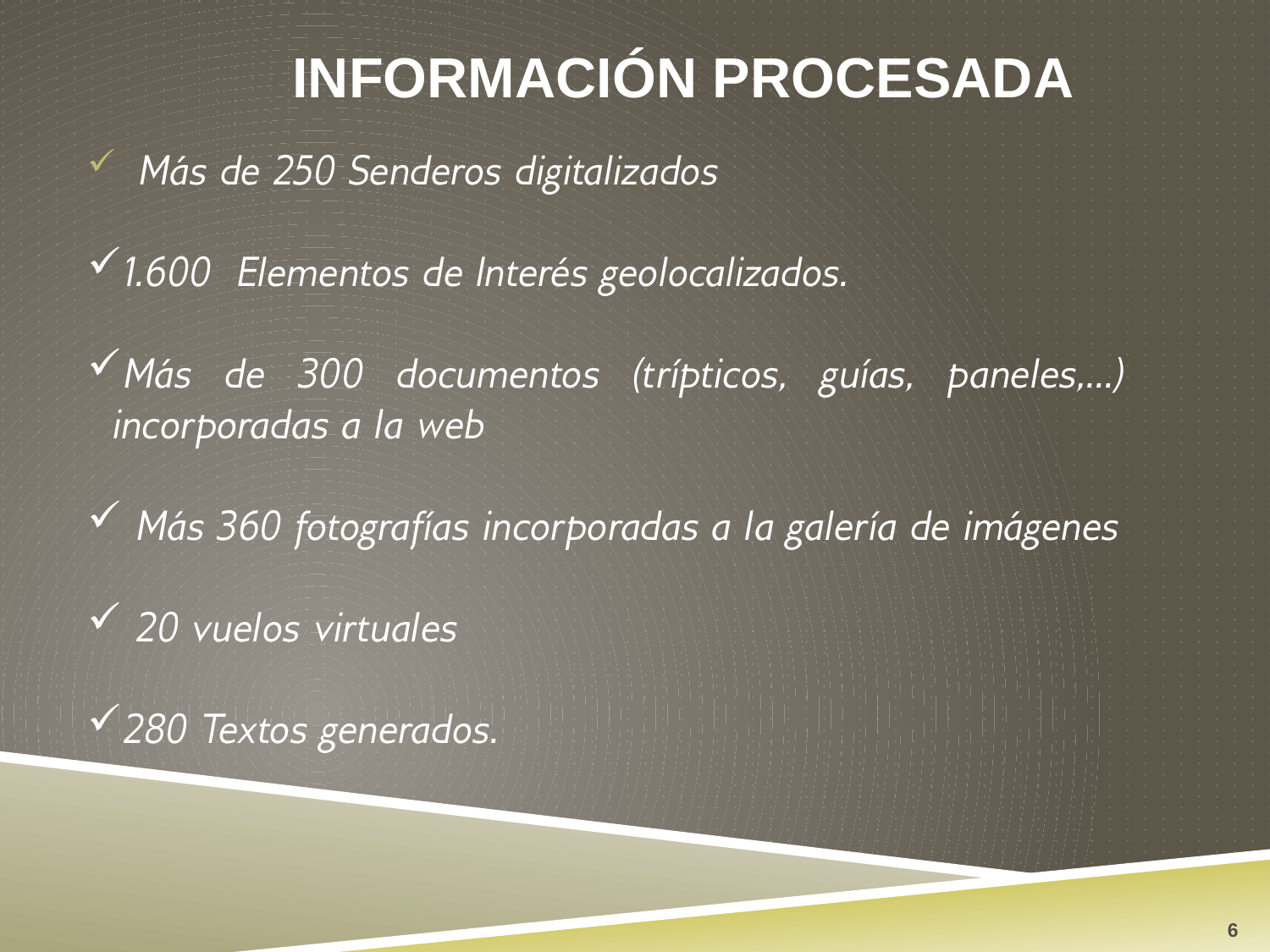

# Información procesada
  Más de 250 Senderos digitalizados

1.600  Elementos de Interés geolocalizados.

Más de 300 documentos (trípticos, guías, paneles,…) incorporadas a la web

 Más 360 fotografías incorporadas a la galería de imágenes

 20 vuelos virtuales

280 Textos generados.

6